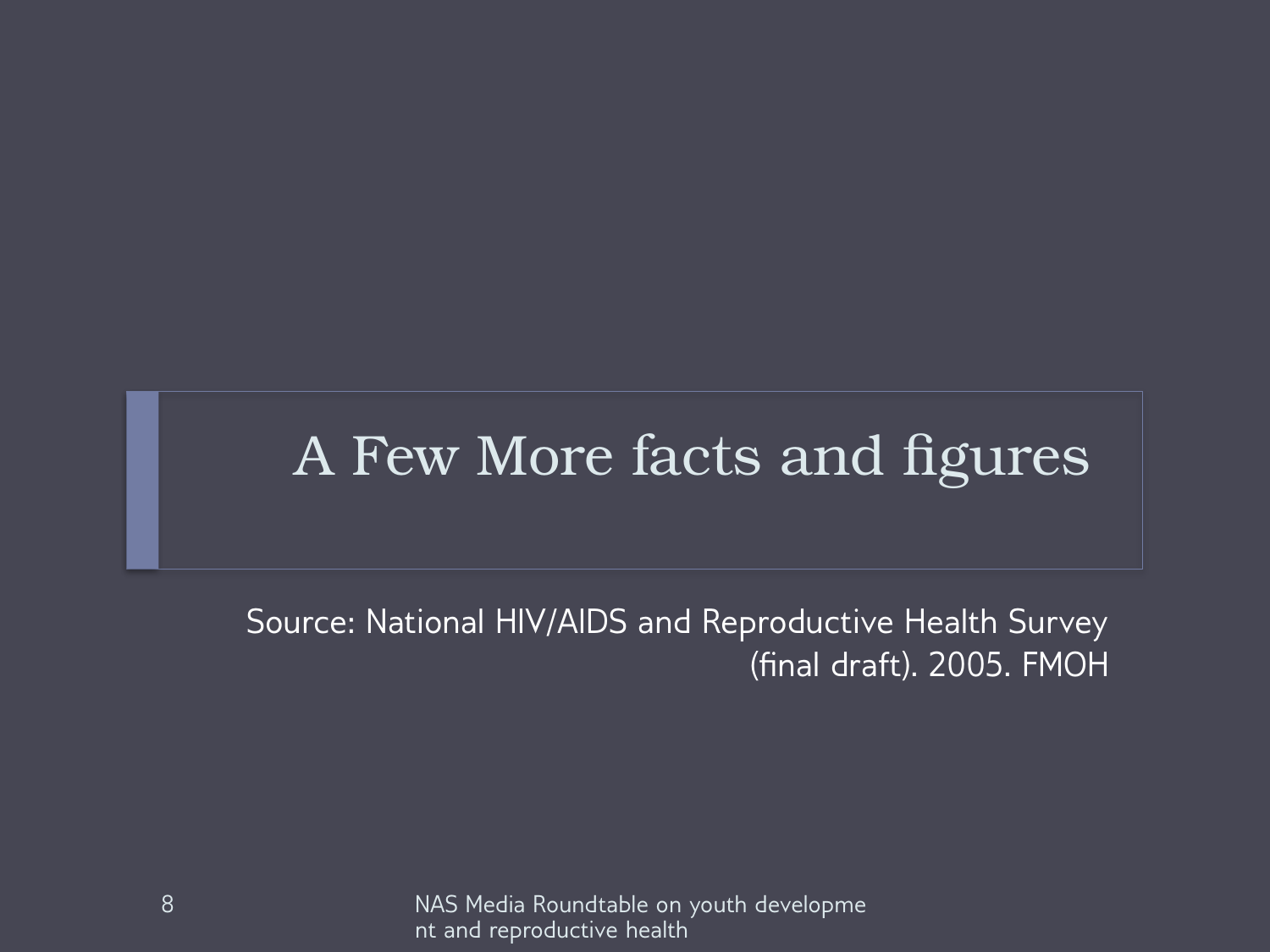

# A Few More facts and figures
Source: National HIV/AIDS and Reproductive Health Survey (final draft). 2005. FMOH
8
NAS Media Roundtable on youth development and reproductive health